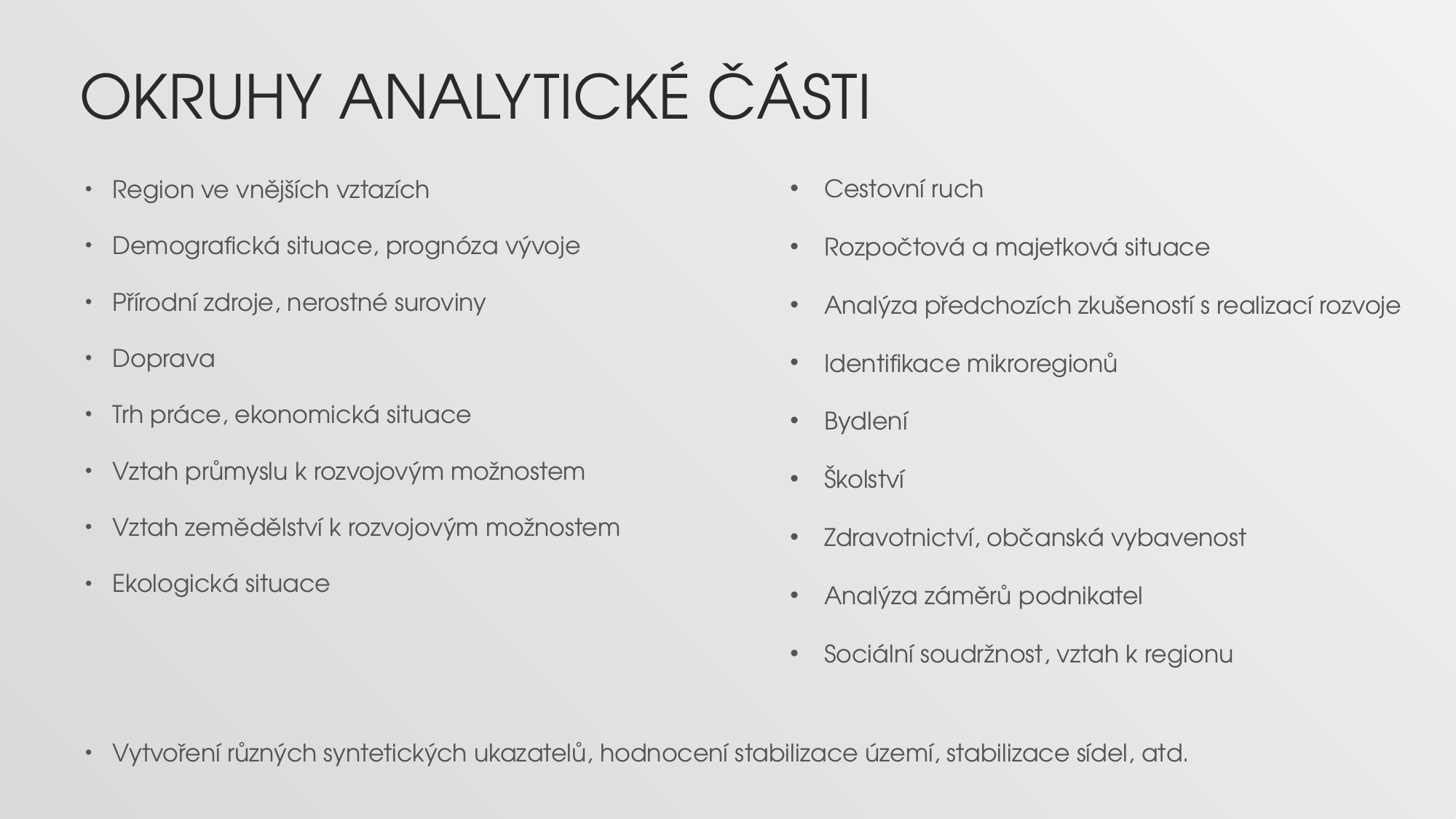

# Okruhy analytické části
Cestovní ruch
Rozpočtová a majetková situace
Analýza předchozích zkušeností s realizací rozvoje
Identifikace mikroregionů
Bydlení
Školství
Zdravotnictví, občanská vybavenost
Analýza záměrů podnikatel
Sociální soudržnost, vztah k regionu
Region ve vnějších vztazích
Demografická situace, prognóza vývoje
Přírodní zdroje, nerostné suroviny
Doprava
Trh práce, ekonomická situace
Vztah průmyslu k rozvojovým možnostem
Vztah zemědělství k rozvojovým možnostem
Ekologická situace

Vytvoření různých syntetických ukazatelů, hodnocení stabilizace území, stabilizace sídel, atd.